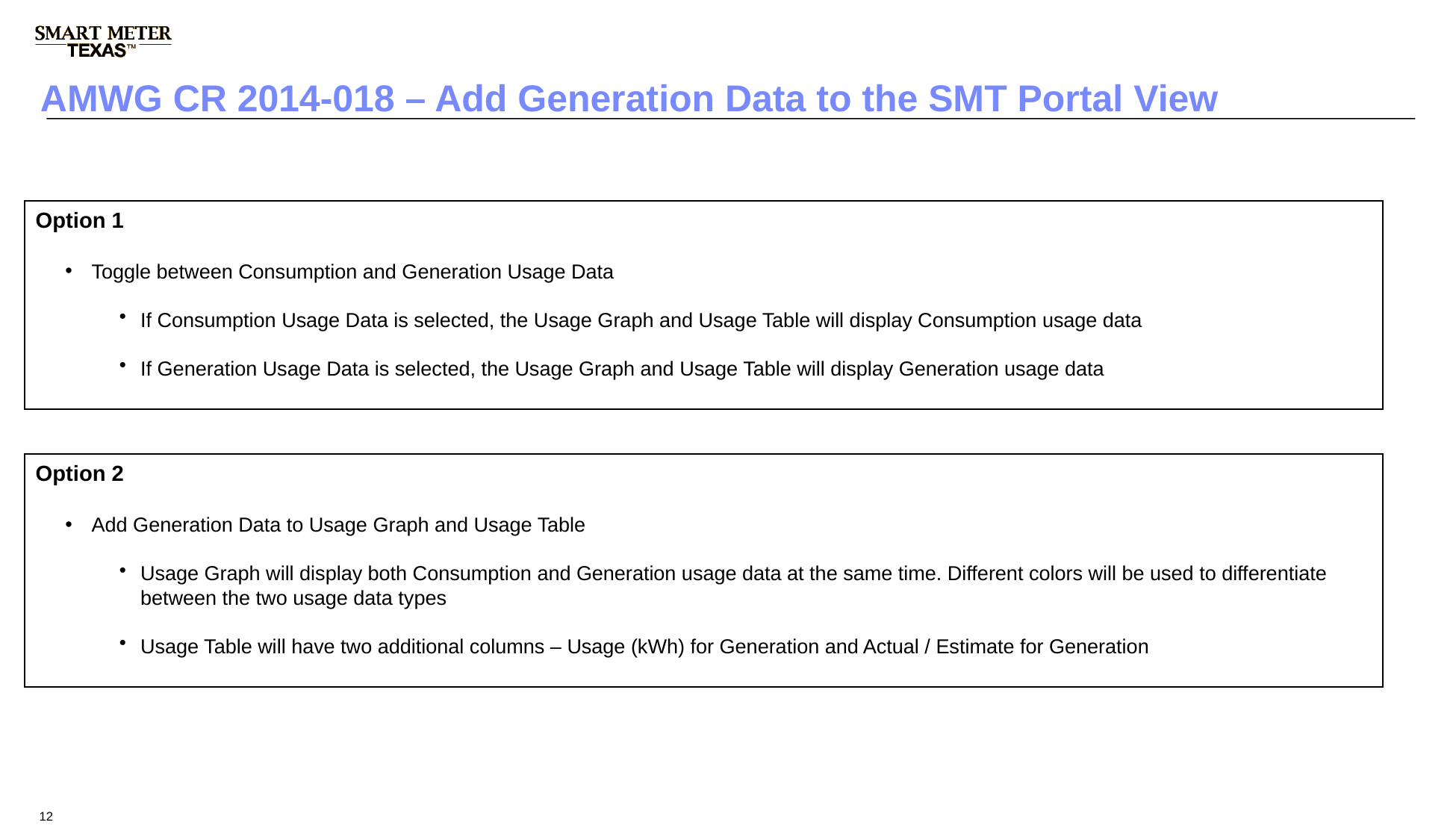

# AMWG CR 2014-018 – Add Generation Data to the SMT Portal View
Option 1

Toggle between Consumption and Generation Usage Data

If Consumption Usage Data is selected, the Usage Graph and Usage Table will display Consumption usage data

If Generation Usage Data is selected, the Usage Graph and Usage Table will display Generation usage data

Option 2

Add Generation Data to Usage Graph and Usage Table

Usage Graph will display both Consumption and Generation usage data at the same time. Different colors will be used to differentiate between the two usage data types

Usage Table will have two additional columns – Usage (kWh) for Generation and Actual / Estimate for Generation

12